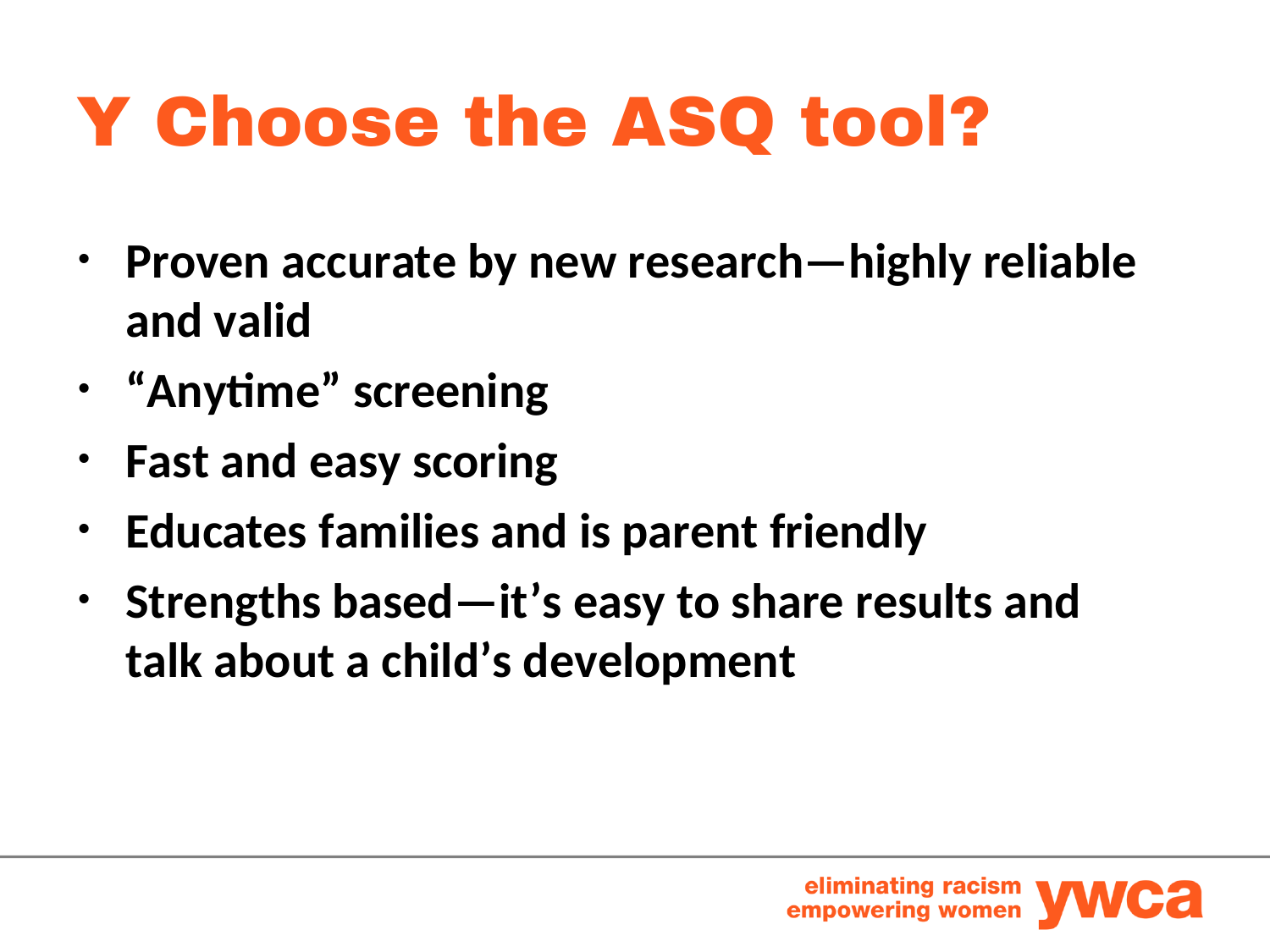

# Y Choose the ASQ tool?
Proven accurate by new research—highly reliable and valid
“Anytime” screening
Fast and easy scoring
Educates families and is parent friendly
Strengths based—it’s easy to share results and talk about a child’s development